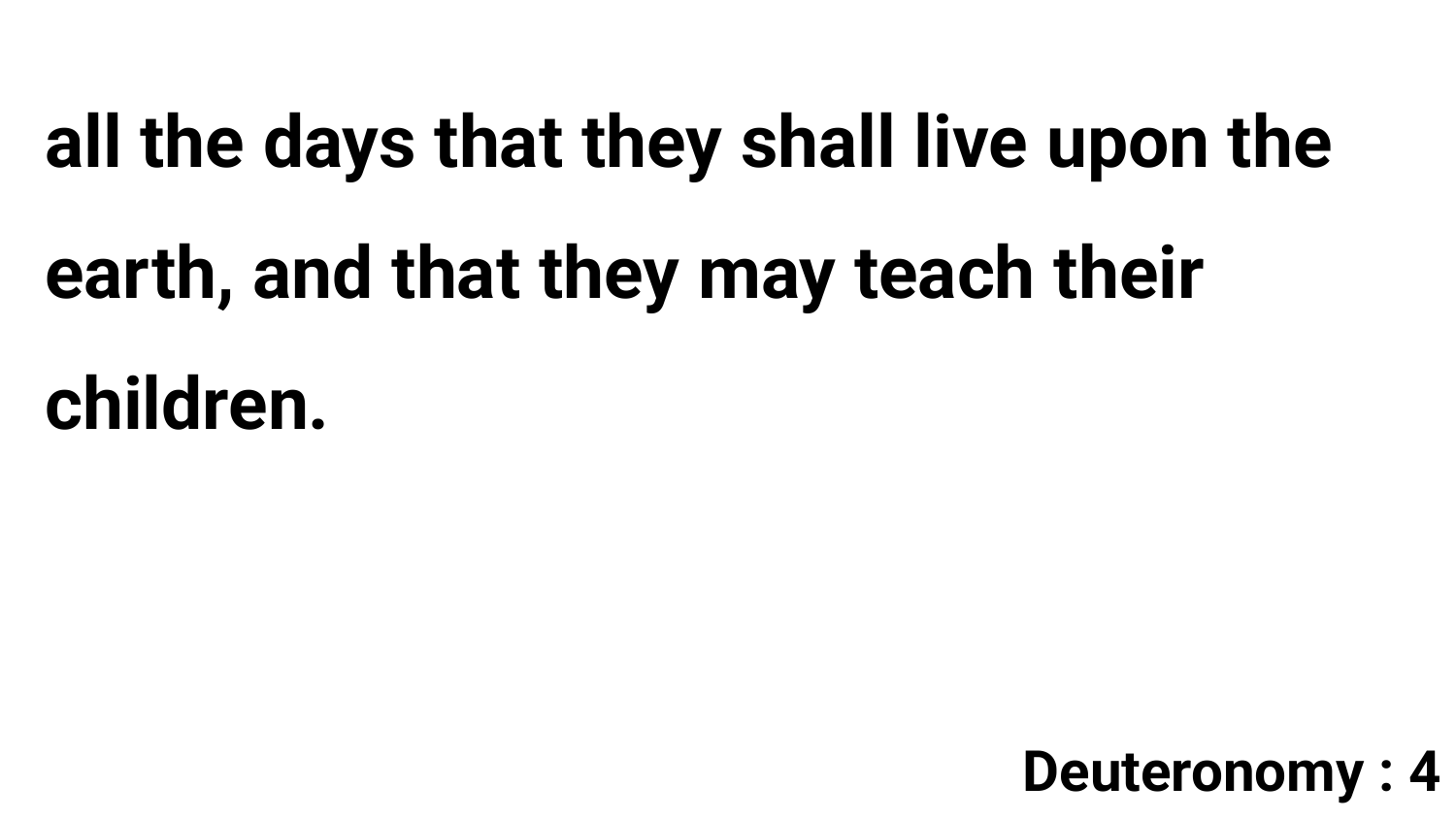

all the days that they shall live upon the earth, and that they may teach their children.
Deuteronomy : 4